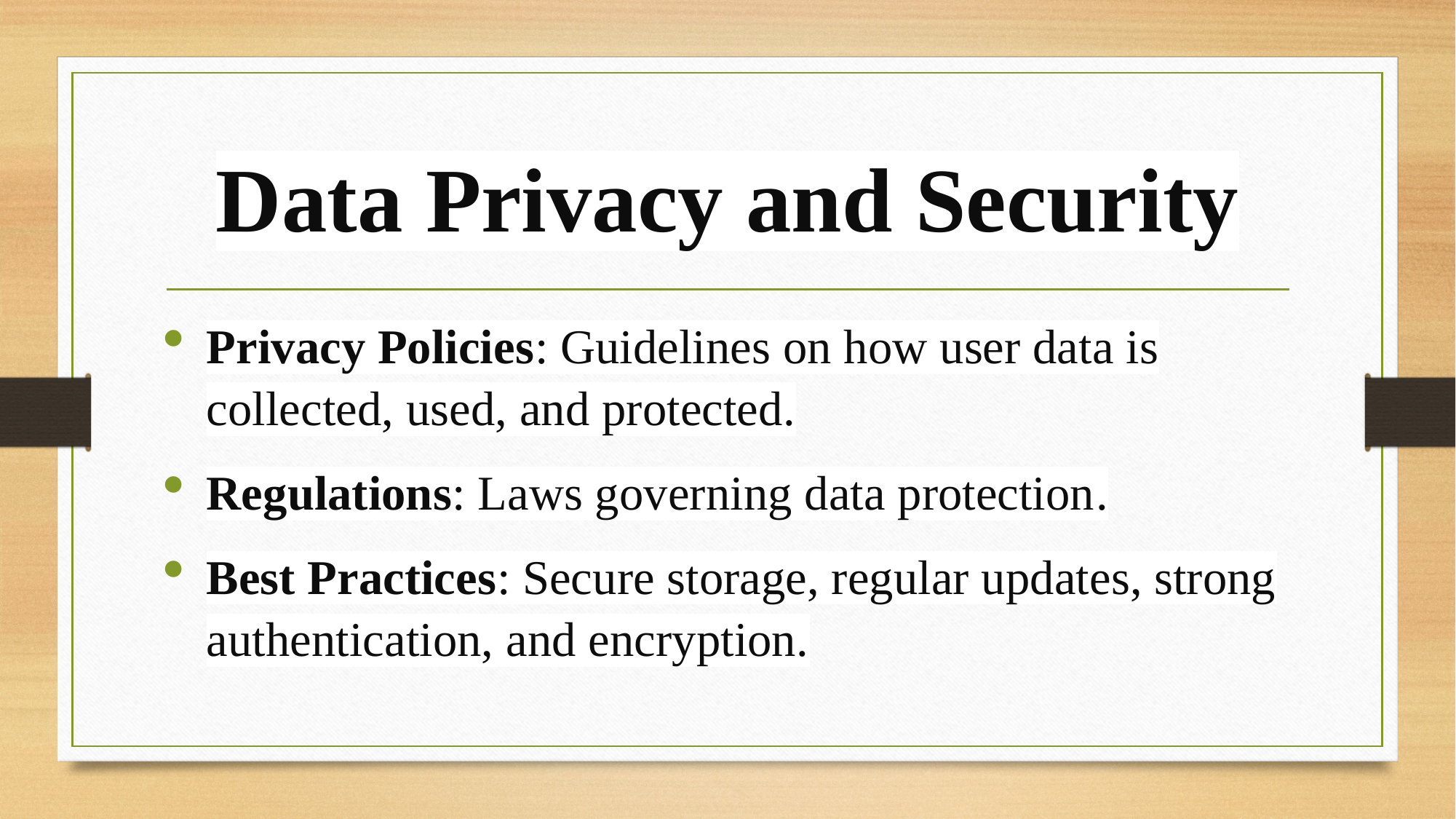

# Data Privacy and Security
Privacy Policies: Guidelines on how user data is collected, used, and protected.
Regulations: Laws governing data protection.
Best Practices: Secure storage, regular updates, strong authentication, and encryption.